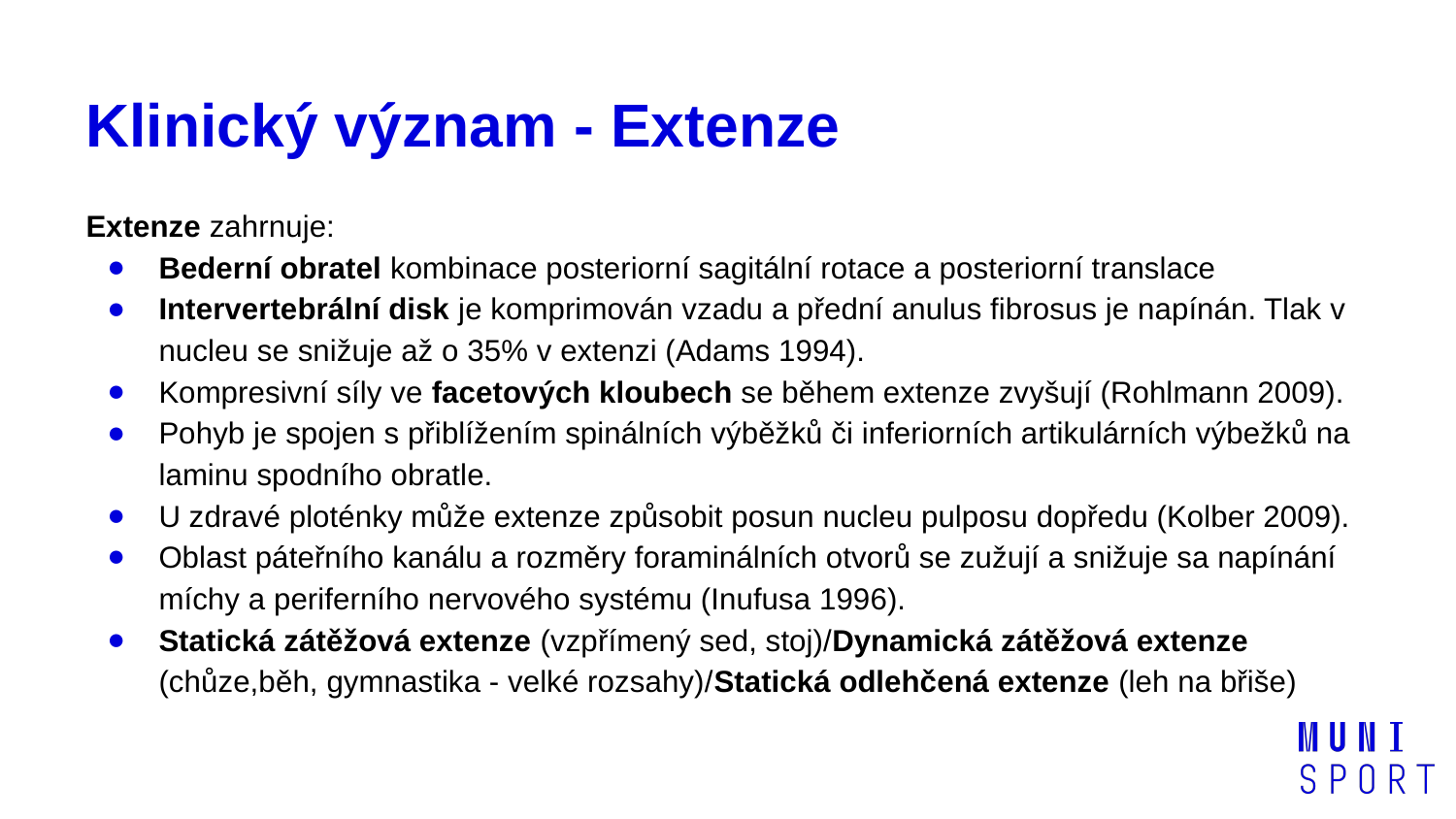

# Klinický význam - Extenze

Extenze zahrnuje:
Bederní obratel kombinace posteriorní sagitální rotace a posteriorní translace
Intervertebrální disk je komprimován vzadu a přední anulus fibrosus je napínán. Tlak v nucleu se snižuje až o 35% v extenzi (Adams 1994).
Kompresivní síly ve facetových kloubech se během extenze zvyšují (Rohlmann 2009).
Pohyb je spojen s přiblížením spinálních výběžků či inferiorních artikulárních výbežků na laminu spodního obratle.
U zdravé ploténky může extenze způsobit posun nucleu pulposu dopředu (Kolber 2009).
Oblast páteřního kanálu a rozměry foraminálních otvorů se zužují a snižuje sa napínání míchy a periferního nervového systému (Inufusa 1996).
Statická zátěžová extenze (vzpřímený sed, stoj)/Dynamická zátěžová extenze (chůze,běh, gymnastika - velké rozsahy)/Statická odlehčená extenze (leh na břiše)